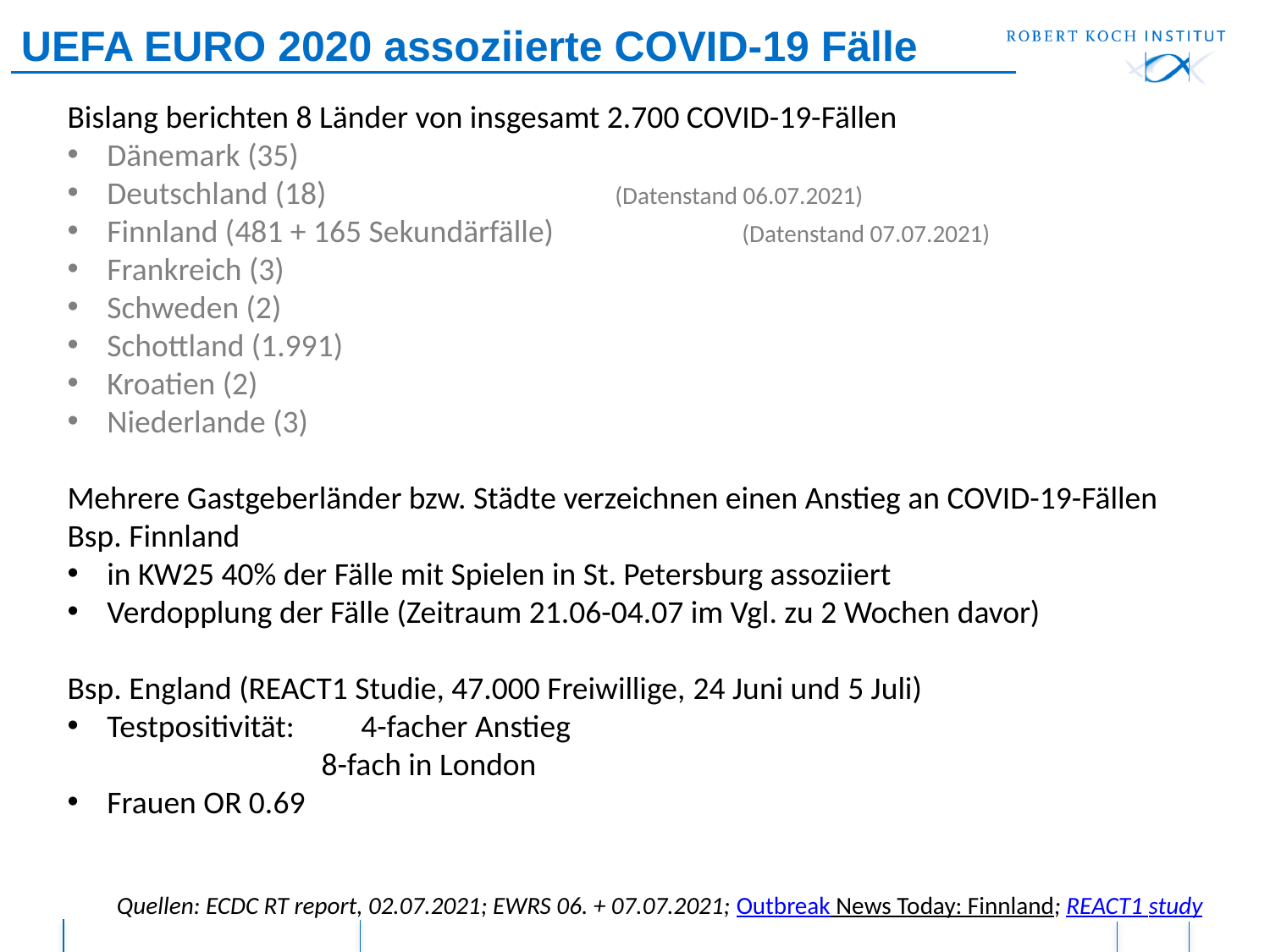

# UEFA EURO 2020 assoziierte COVID-19 Fälle
Bislang berichten 8 Länder von insgesamt 2.700 COVID-19-Fällen
Dänemark (35)
Deutschland (18)			(Datenstand 06.07.2021)
Finnland (481 + 165 Sekundärfälle)		(Datenstand 07.07.2021)
Frankreich (3)
Schweden (2)
Schottland (1.991)
Kroatien (2)
Niederlande (3)

Mehrere Gastgeberländer bzw. Städte verzeichnen einen Anstieg an COVID-19-Fällen
Bsp. Finnland
in KW25 40% der Fälle mit Spielen in St. Petersburg assoziiert
Verdopplung der Fälle (Zeitraum 21.06-04.07 im Vgl. zu 2 Wochen davor)

Bsp. England (REACT1 Studie, 47.000 Freiwillige, 24 Juni und 5 Juli)
Testpositivität: 	4-facher Anstieg
8-fach in London
Frauen OR 0.69

Quellen: ECDC RT report, 02.07.2021; EWRS 06. + 07.07.2021; Outbreak News Today: Finnland; REACT1 study